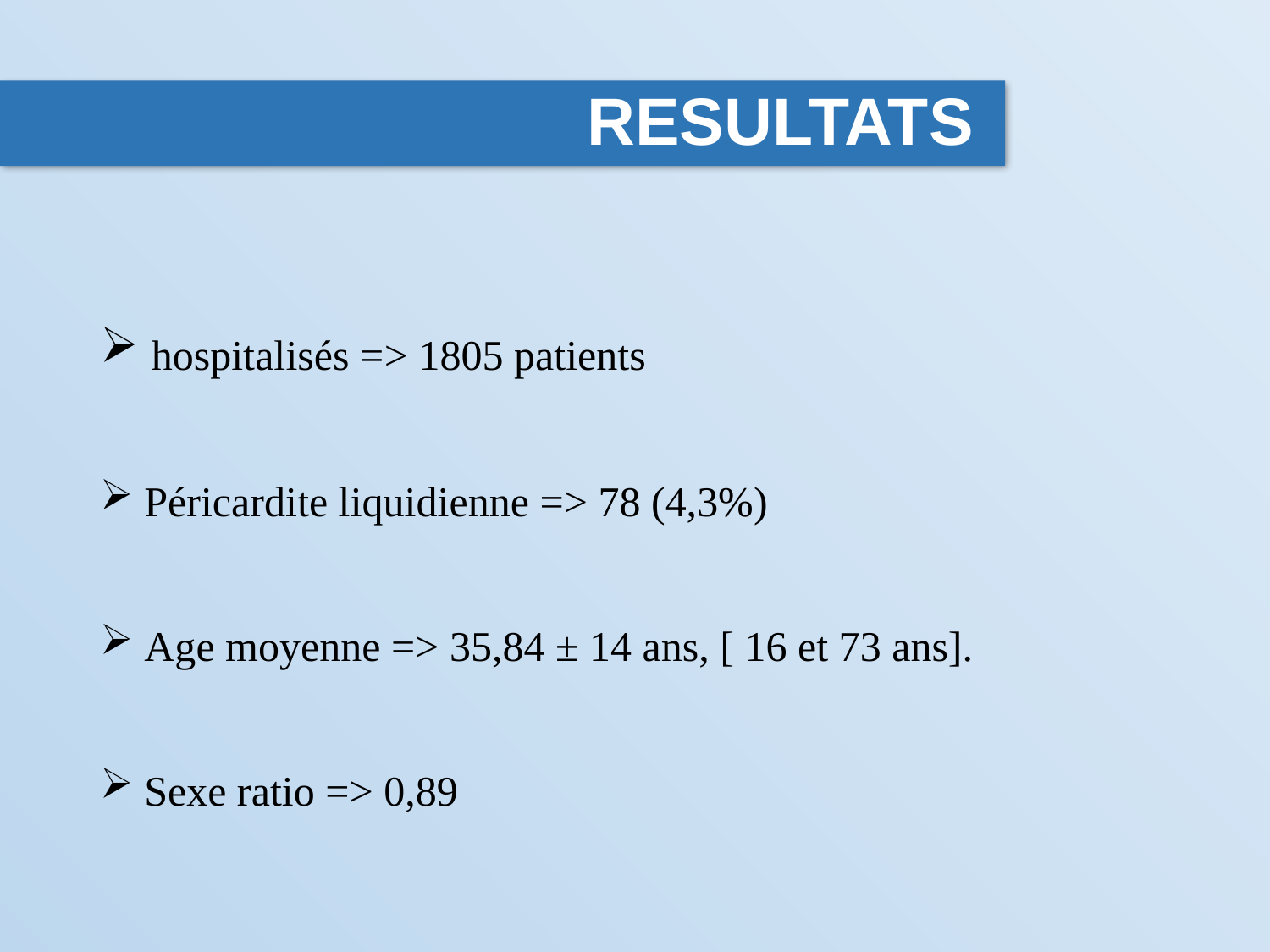

# RESULTATS
 hospitalisés => 1805 patients
 Péricardite liquidienne => 78 (4,3%)
 Age moyenne => 35,84 ± 14 ans, [ 16 et 73 ans].
 Sexe ratio => 0,89